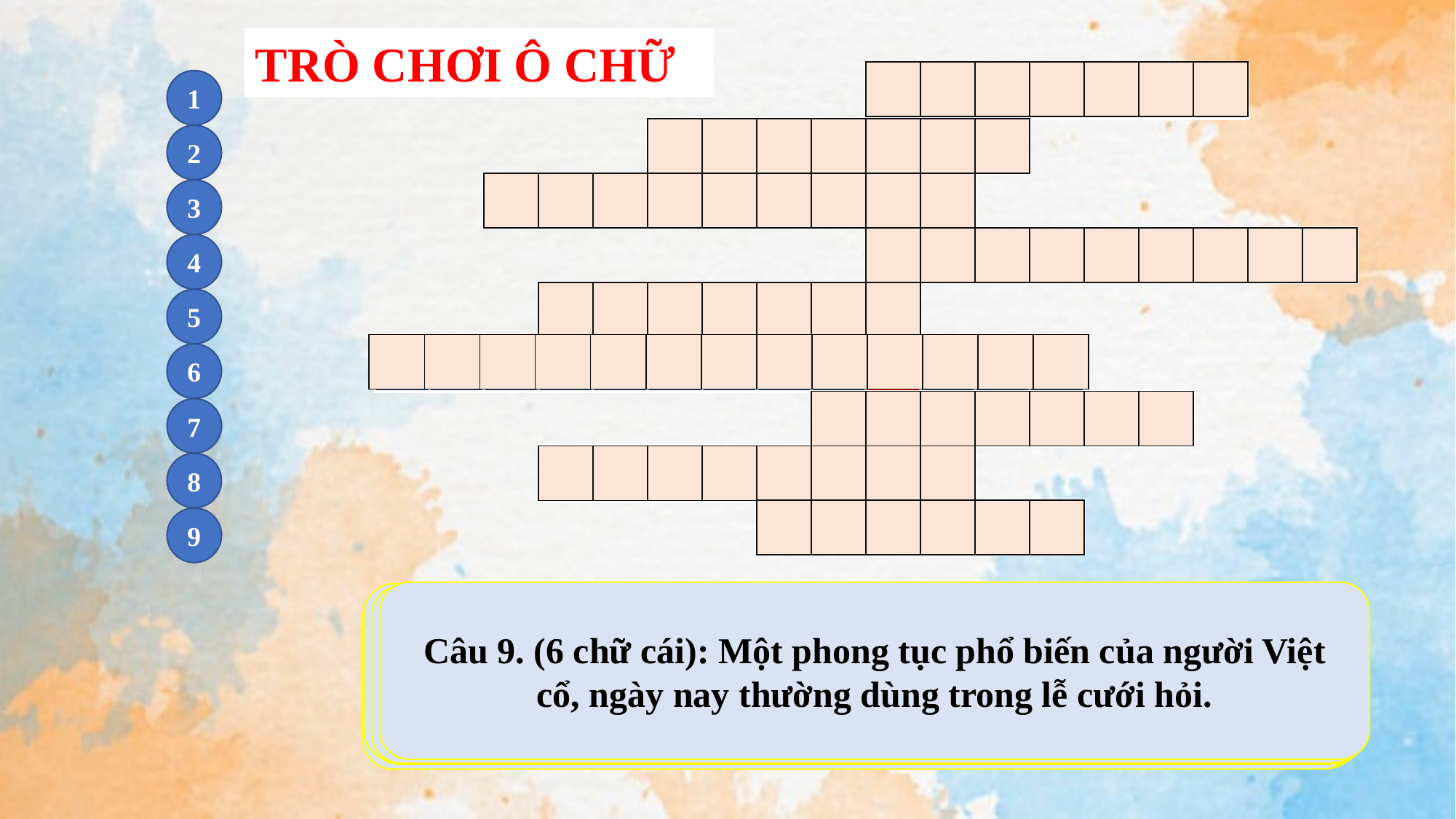

TRÒ CHƠI Ô CHỮ
|  |  |  |  |  |  |  |
| --- | --- | --- | --- | --- | --- | --- |
| T | R | A | U | C | A | U |
| --- | --- | --- | --- | --- | --- | --- |
1
|  |  |  |  |  |  |  |
| --- | --- | --- | --- | --- | --- | --- |
| X | A | M | M | I | N | H |
| --- | --- | --- | --- | --- | --- | --- |
2
|  |  |  |  |  |  |  |  |  |
| --- | --- | --- | --- | --- | --- | --- | --- | --- |
| T | H | O | T | O | T | I | E | N |
| --- | --- | --- | --- | --- | --- | --- | --- | --- |
3
|  |  |  |  |  |  |  |  |  |
| --- | --- | --- | --- | --- | --- | --- | --- | --- |
| N | H | U | O | M | R | A | N | G |
| --- | --- | --- | --- | --- | --- | --- | --- | --- |
4
|  |  |  |  |  |  |  |
| --- | --- | --- | --- | --- | --- | --- |
| D | U | C | D | O | N | G |
| --- | --- | --- | --- | --- | --- | --- |
5
|  |  |  |  |  |  |  |  |  |  |  |  |  |
| --- | --- | --- | --- | --- | --- | --- | --- | --- | --- | --- | --- | --- |
| H | A | O | T | R | U | O | N | G | V | I | E | T |
| --- | --- | --- | --- | --- | --- | --- | --- | --- | --- | --- | --- | --- |
6
|  |  |  |  |  |  |  |
| --- | --- | --- | --- | --- | --- | --- |
| G | I | A | D | I | N | H |
| --- | --- | --- | --- | --- | --- | --- |
7
|  |  |  |  |  |  |  |  |
| --- | --- | --- | --- | --- | --- | --- | --- |
| L | A | N | G | L | I | E | U |
| --- | --- | --- | --- | --- | --- | --- | --- |
8
|  |  |  |  |  |  |
| --- | --- | --- | --- | --- | --- |
| A | N | T | R | A | U |
| --- | --- | --- | --- | --- | --- |
9
Câu 9. (6 chữ cái): Một phong tục phổ biến của người Việt cổ, ngày nay thường dùng trong lễ cưới hỏi.
Câu 7. (7 chữ cái): Yếu tố này được coi là một tế bào của xã hội.
Câu 8. (8 chữ cái): Tên vị hoàng tử nấu bánh chưng, bánh giầy để thờ cúng tổ tiên.
Câu 5. (7 chữ cái): Nghề rèn đúc kim loại nổi tiếng của người Việt cổ.
Câu 6. (13 chữ cái): Tầng lớp đảm nhận sứ mệnh lãnh đạo phong trào đấu tranh giành độc lập dân tộc trong thời Bắc thuộc.
Câu 2. (7 chữ cái): Phong tục được người Việt cổ sử dụng để làm đẹp và tránh bị thuỷ quái làm hại.
Câu 1. (7 chữ cái): Truyền thuyết giải thích về một phong tục có nội dung ca ngợi tình nghĩa vợ chồng, tình cảm anh em.
Câu 3. (9 chữ cái): Tín ngưỡng truyền thống của người Việt, để tưởng nhớ về cội nguồn.
Câu 4. (9 chữ cái): Người Việt xem đây là cách làm đẹp và bảo vệ răng.